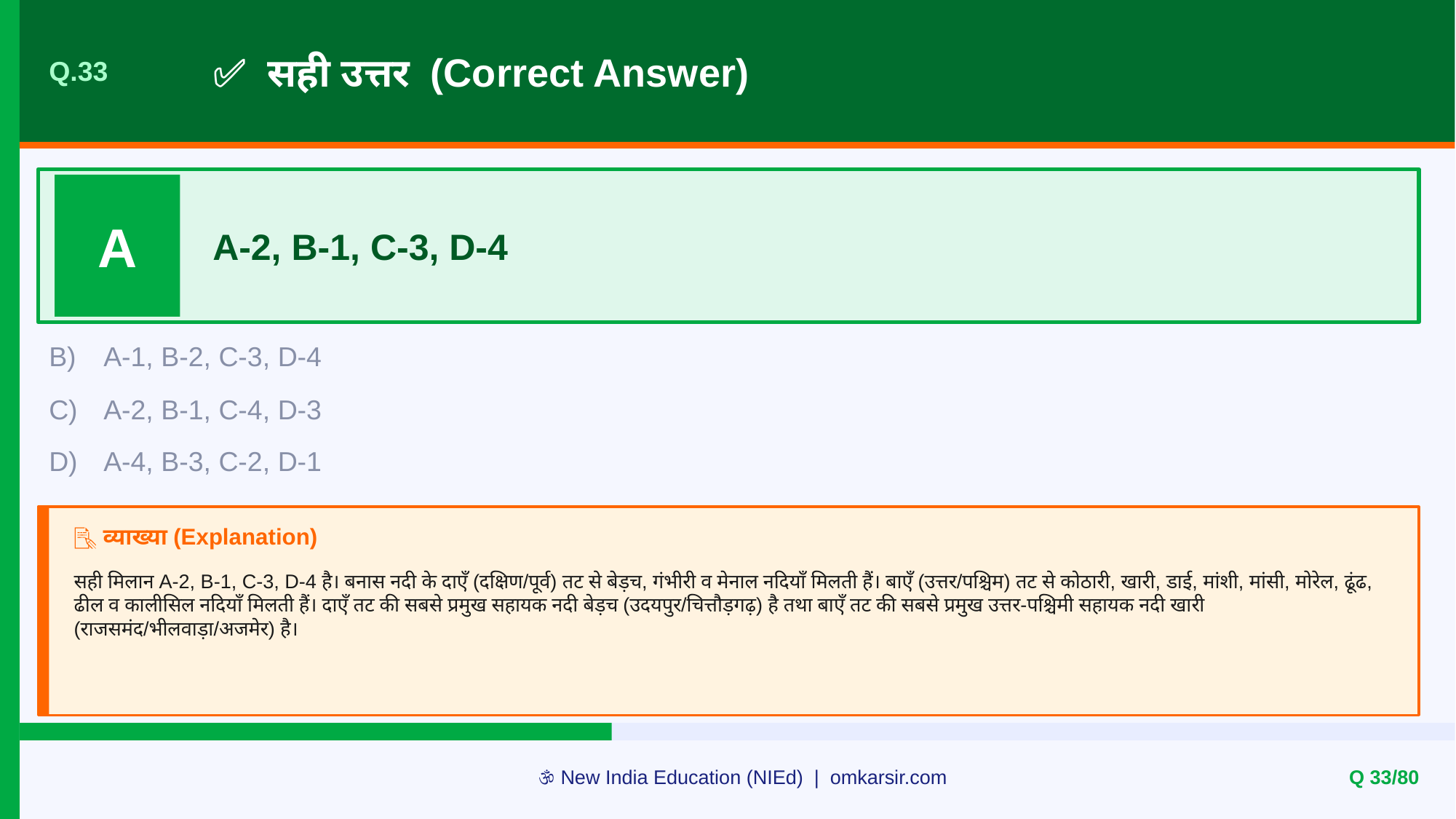

✅  सही उत्तर  (Correct Answer)
Q.33

A
A-2, B-1, C-3, D-4
B)
A-1, B-2, C-3, D-4
C)
A-2, B-1, C-4, D-3
D)
A-4, B-3, C-2, D-1

📝 व्याख्या (Explanation)
सही मिलान A-2, B-1, C-3, D-4 है। बनास नदी के दाएँ (दक्षिण/पूर्व) तट से बेड़च, गंभीरी व मेनाल नदियाँ मिलती हैं। बाएँ (उत्तर/पश्चिम) तट से कोठारी, खारी, डाई, मांशी, मांसी, मोरेल, ढूंढ, ढील व कालीसिल नदियाँ मिलती हैं। दाएँ तट की सबसे प्रमुख सहायक नदी बेड़च (उदयपुर/चित्तौड़गढ़) है तथा बाएँ तट की सबसे प्रमुख उत्तर-पश्चिमी सहायक नदी खारी (राजसमंद/भीलवाड़ा/अजमेर) है।

🕉️ New India Education (NIEd)  |  omkarsir.com
Q 33/80